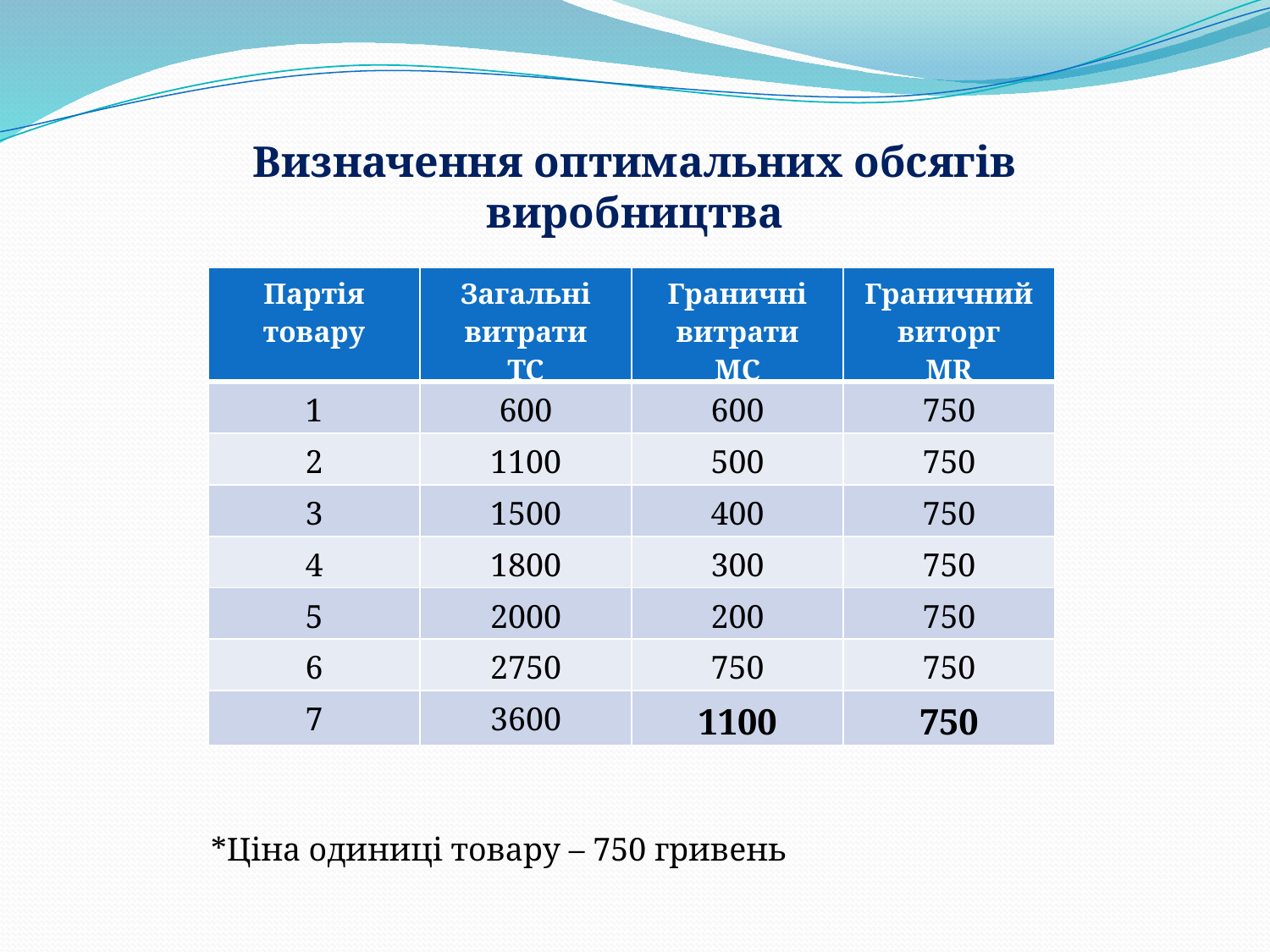

Визначення оптимальних обсягів виробництва
| Партія товару | Загальні витрати TC | Граничні витрати MC | Граничний виторг MR |
| --- | --- | --- | --- |
| 1 | 600 | 600 | 750 |
| 2 | 1100 | 500 | 750 |
| 3 | 1500 | 400 | 750 |
| 4 | 1800 | 300 | 750 |
| 5 | 2000 | 200 | 750 |
| 6 | 2750 | 750 | 750 |
| 7 | 3600 | 1100 | 750 |
*Ціна одиниці товару – 750 гривень